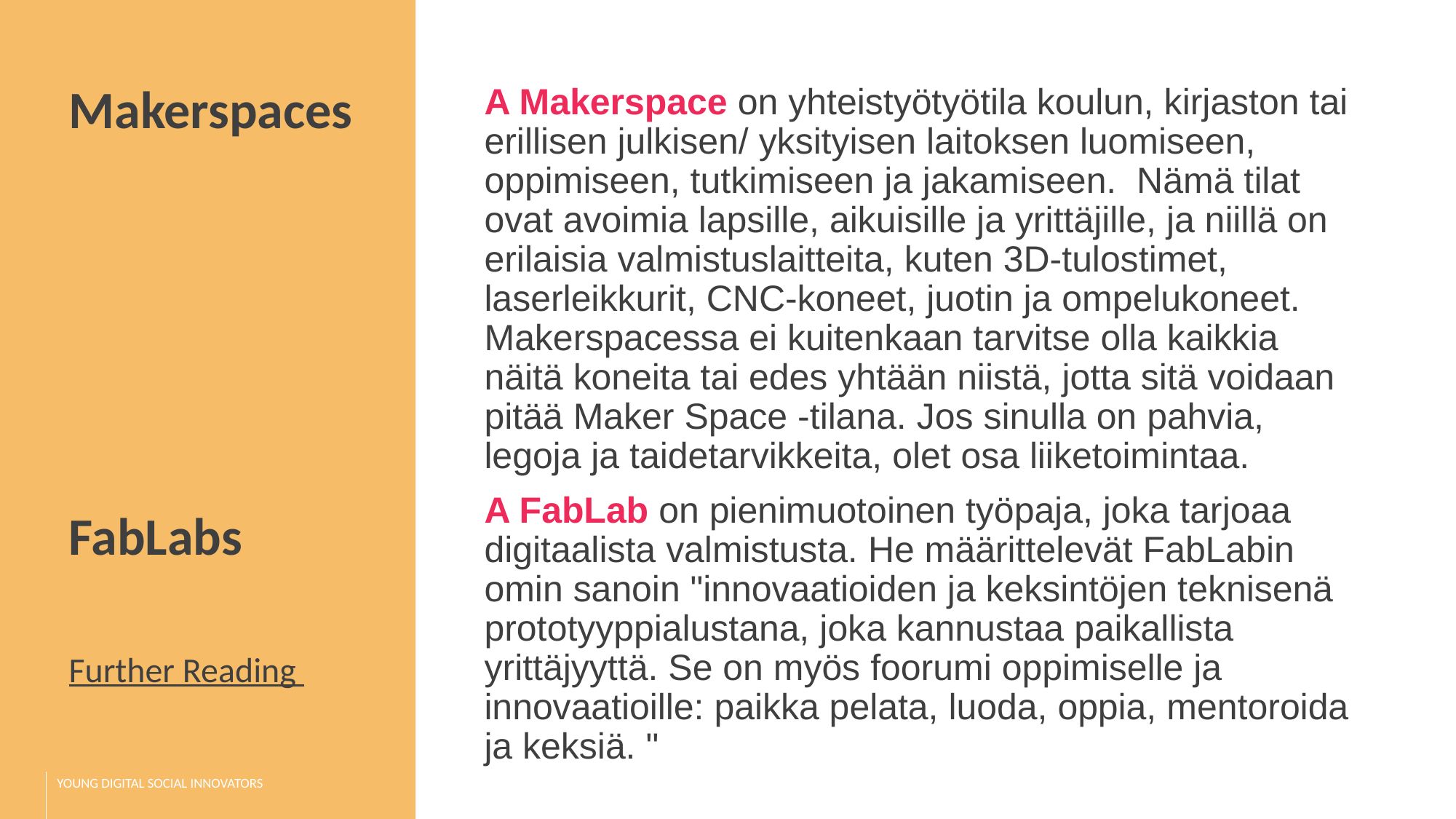

Makerspaces

FabLabs

Further Reading
A Makerspace on yhteistyötyötila koulun, kirjaston tai erillisen julkisen/ yksityisen laitoksen luomiseen, oppimiseen, tutkimiseen ja jakamiseen.  Nämä tilat ovat avoimia lapsille, aikuisille ja yrittäjille, ja niillä on erilaisia valmistuslaitteita, kuten 3D-tulostimet, laserleikkurit, CNC-koneet, juotin ja ompelukoneet.
Makerspacessa ei kuitenkaan tarvitse olla kaikkia näitä koneita tai edes yhtään niistä, jotta sitä voidaan pitää Maker Space -tilana. Jos sinulla on pahvia, legoja ja taidetarvikkeita, olet osa liiketoimintaa.
A FabLab on pienimuotoinen työpaja, joka tarjoaa digitaalista valmistusta. He määrittelevät FabLabin omin sanoin "innovaatioiden ja keksintöjen teknisenä prototyyppialustana, joka kannustaa paikallista yrittäjyyttä. Se on myös foorumi oppimiselle ja innovaatioille: paikka pelata, luoda, oppia, mentoroida ja keksiä. "